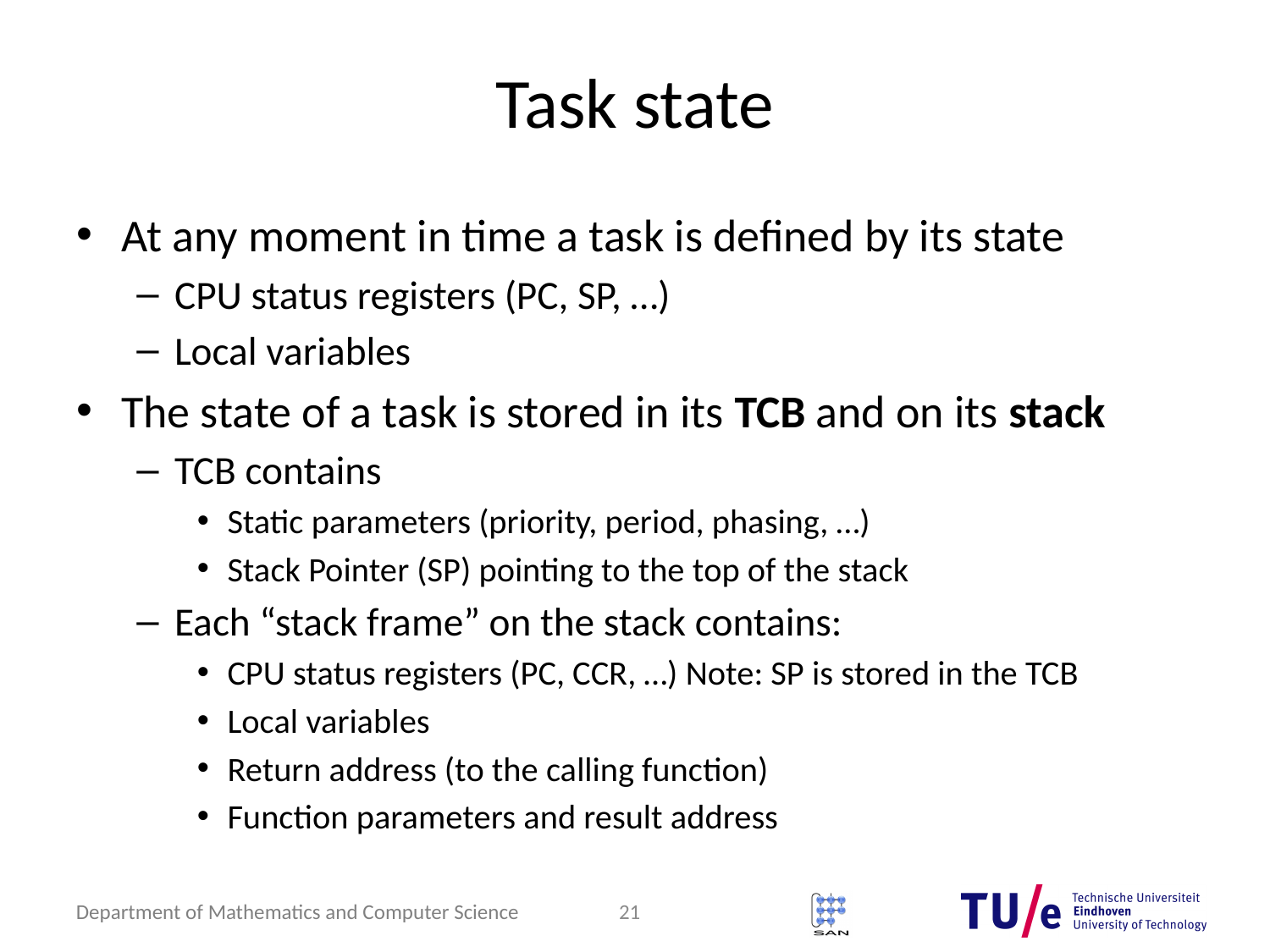

# Task state
At any moment in time a task is defined by its state
CPU status registers (PC, SP, …)
Local variables
The state of a task is stored in its TCB and on its stack
TCB contains
Static parameters (priority, period, phasing, …)
Stack Pointer (SP) pointing to the top of the stack
Each “stack frame” on the stack contains:
CPU status registers (PC, CCR, …) Note: SP is stored in the TCB
Local variables
Return address (to the calling function)
Function parameters and result address
21